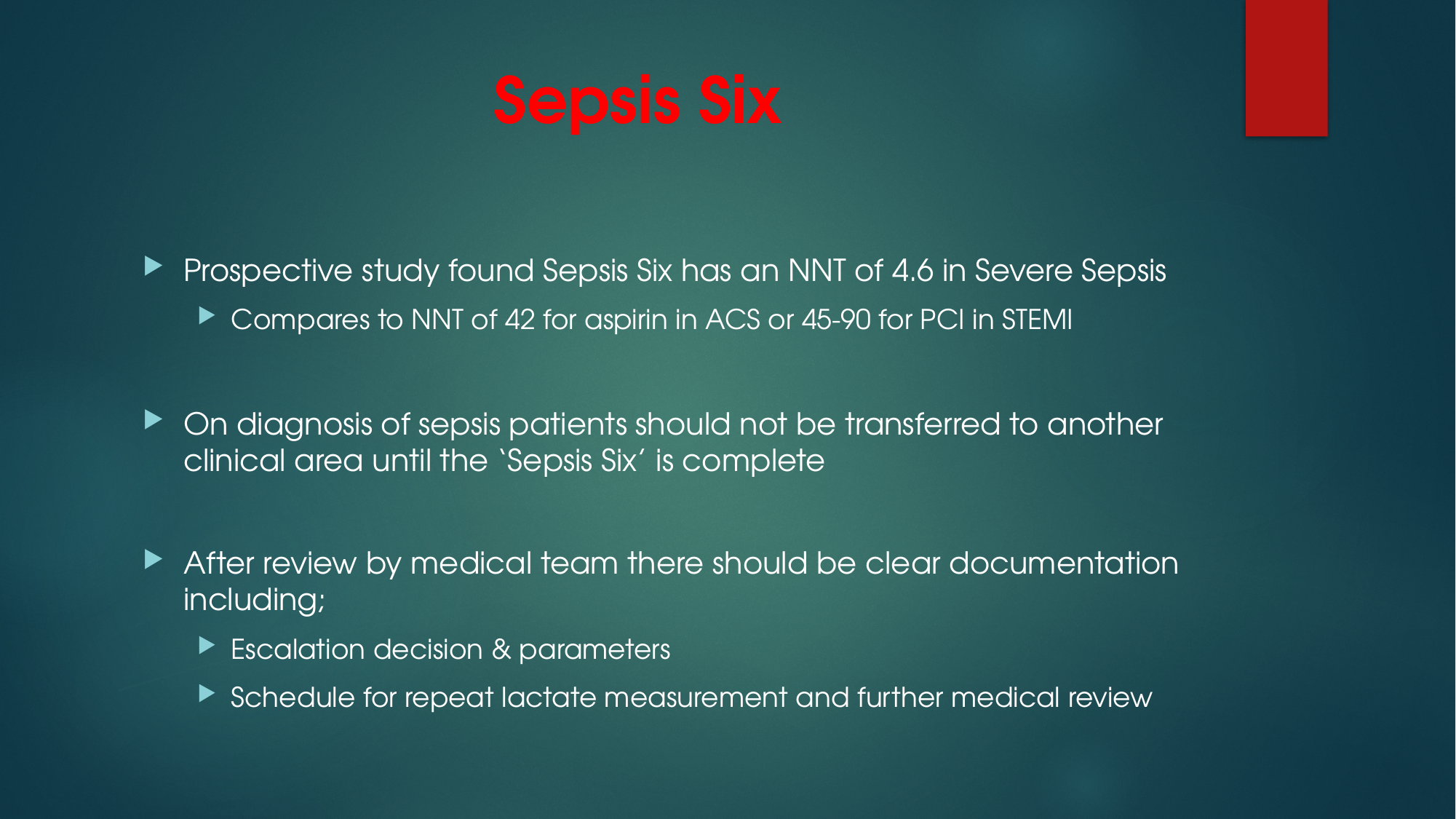

# Sepsis Six
Prospective study found Sepsis Six has an NNT of 4.6 in Severe Sepsis
Compares to NNT of 42 for aspirin in ACS or 45-90 for PCI in STEMI

On diagnosis of sepsis patients should not be transferred to another clinical area until the ‘Sepsis Six’ is complete

After review by medical team there should be clear documentation including;
Escalation decision & parameters
Schedule for repeat lactate measurement and further medical review